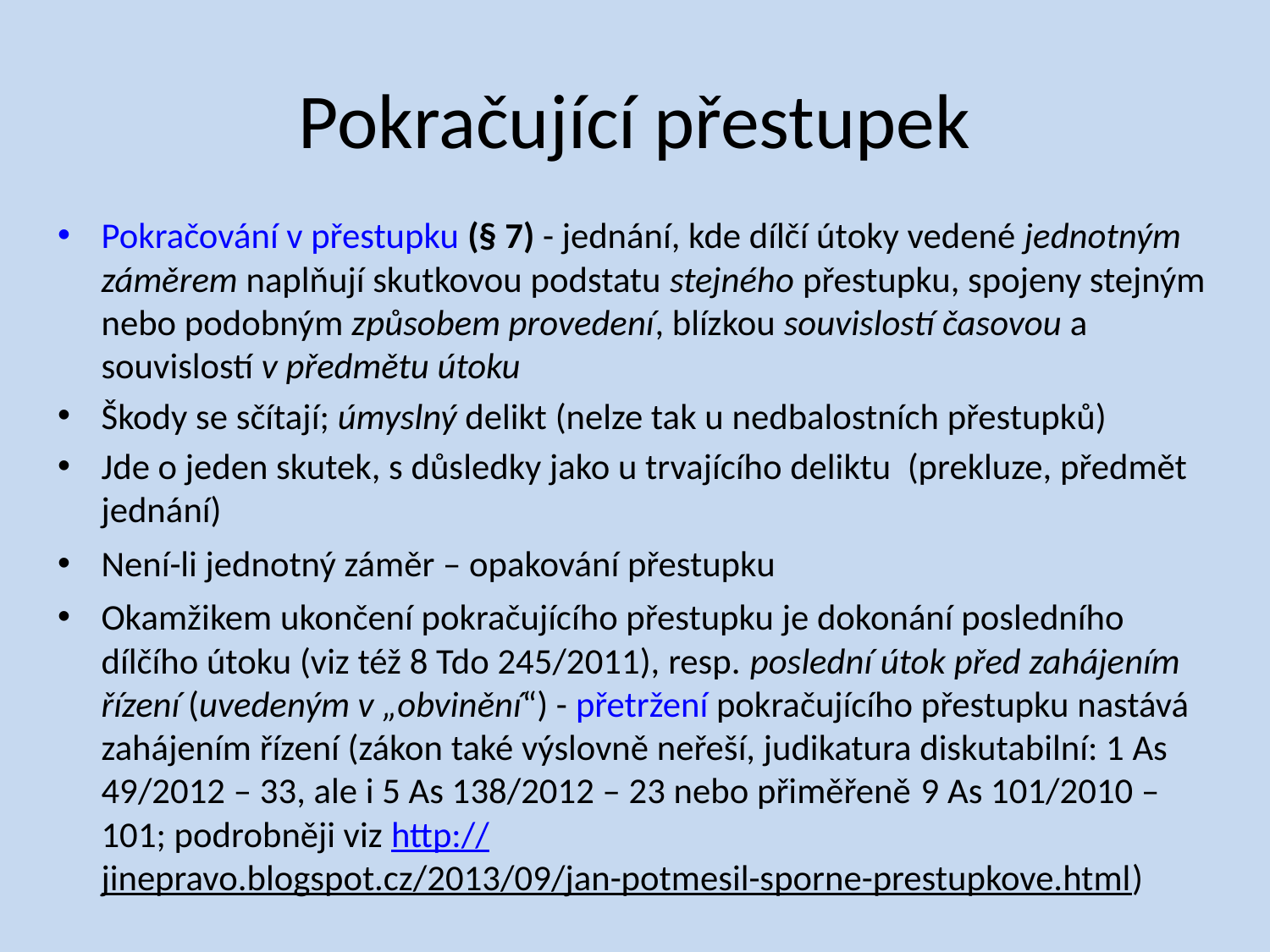

# Pokračující přestupek
Pokračování v přestupku (§ 7) - jednání, kde dílčí útoky vedené jednotným záměrem naplňují skutkovou podstatu stejného přestupku, spojeny stejným nebo podobným způsobem provedení, blízkou souvislostí časovou a souvislostí v předmětu útoku
Škody se sčítají; úmyslný delikt (nelze tak u nedbalostních přestupků)
Jde o jeden skutek, s důsledky jako u trvajícího deliktu  (prekluze, předmět jednání)
Není-li jednotný záměr – opakování přestupku
Okamžikem ukončení pokračujícího přestupku je dokonání posledního dílčího útoku (viz též 8 Tdo 245/2011), resp. poslední útok před zahájením řízení (uvedeným v „obvinění“) - přetržení pokračujícího přestupku nastává zahájením řízení (zákon také výslovně neřeší, judikatura diskutabilní: 1 As 49/2012 – 33, ale i 5 As 138/2012 – 23 nebo přiměřeně 9 As 101/2010 – 101; podrobněji viz http://jinepravo.blogspot.cz/2013/09/jan-potmesil-sporne-prestupkove.html)